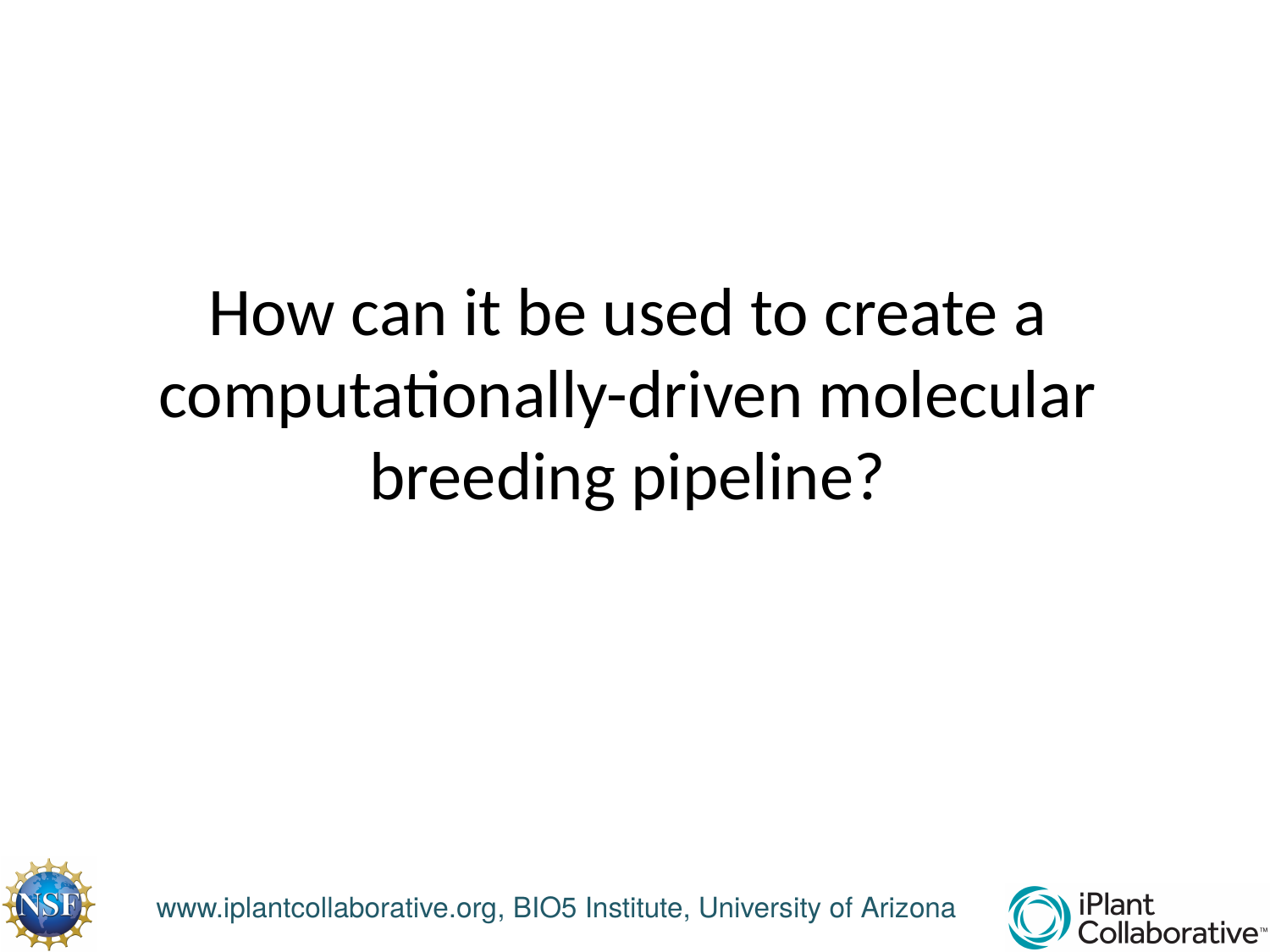

How can it be used to create a computationally-driven molecular breeding pipeline?